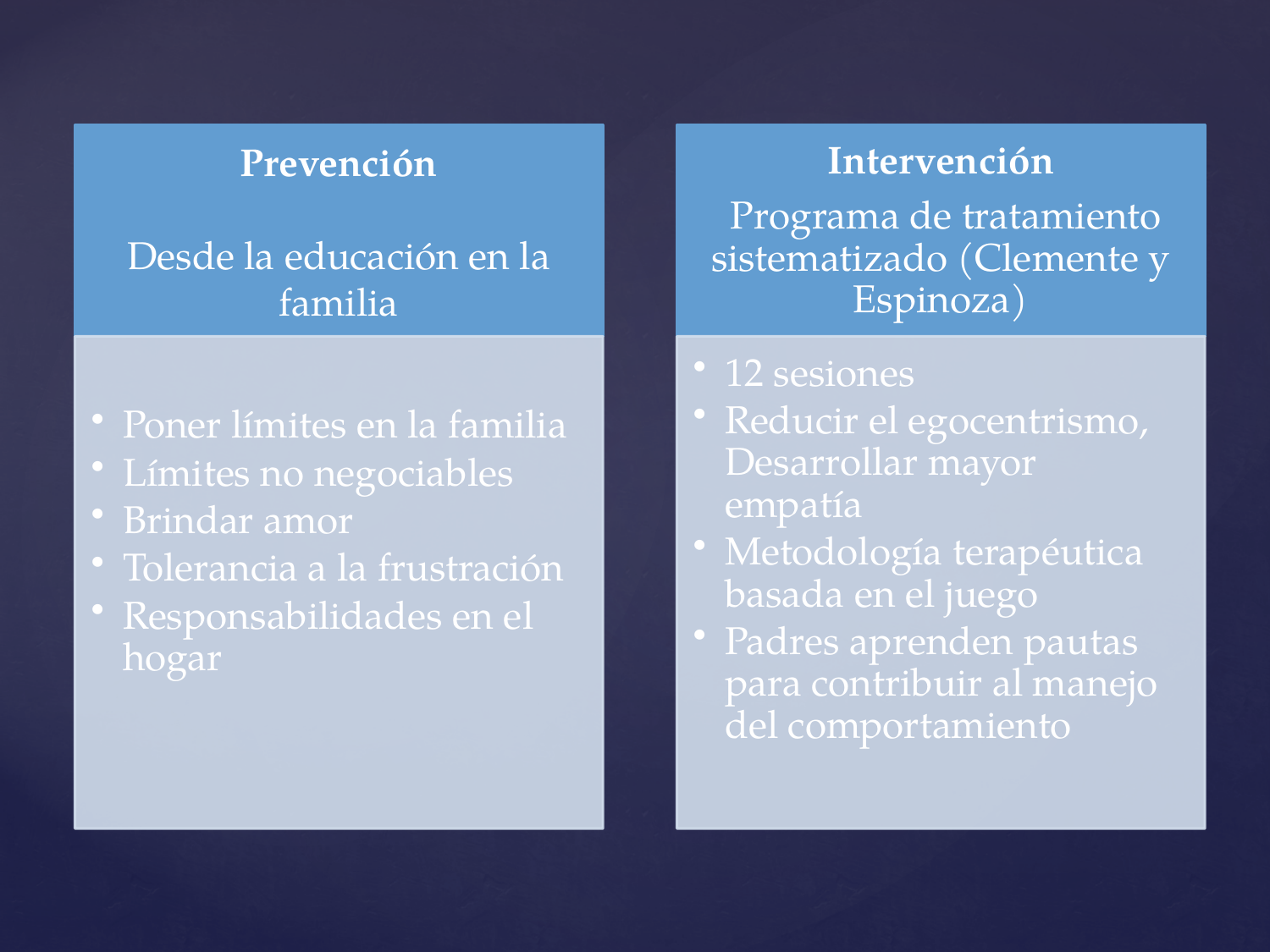

Prevención

Desde la educación en la familia

Poner límites en la familia
Límites no negociables
Brindar amor
Tolerancia a la frustración
Responsabilidades en el hogar
Intervención
 Programa de tratamiento sistematizado (Clemente y Espinoza)
12 sesiones
Reducir el egocentrismo, Desarrollar mayor empatía
Metodología terapéutica basada en el juego
Padres aprenden pautas para contribuir al manejo del comportamiento